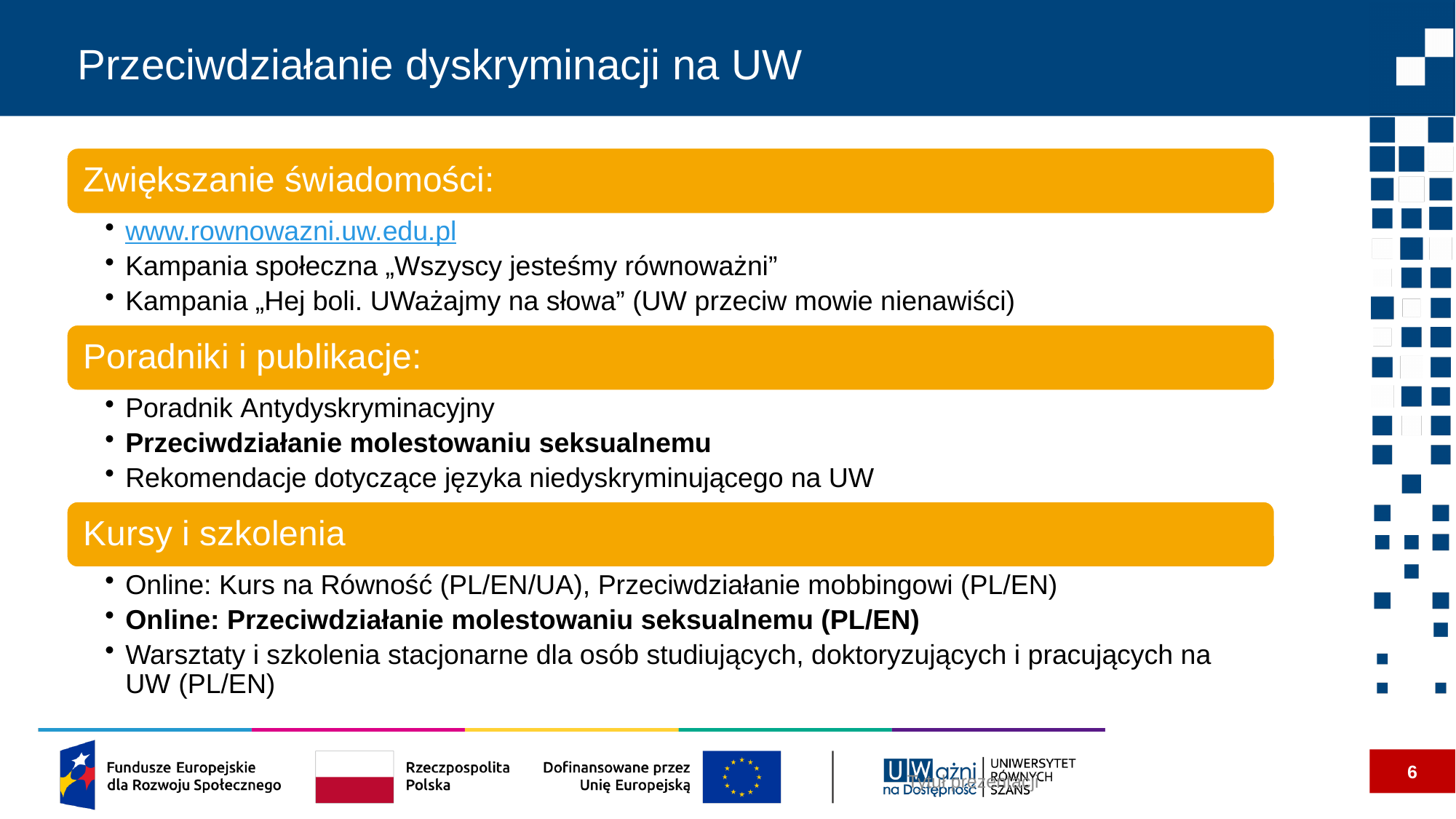

# Przeciwdziałanie dyskryminacji na UW
Zwiększanie świadomości:
www.rownowazni.uw.edu.pl
Kampania społeczna „Wszyscy jesteśmy równoważni”
Kampania „Hej boli. UWażajmy na słowa” (UW przeciw mowie nienawiści)
Poradniki i publikacje:
Poradnik Antydyskryminacyjny
Przeciwdziałanie molestowaniu seksualnemu
Rekomendacje dotyczące języka niedyskryminującego na UW
Kursy i szkolenia
Online: Kurs na Równość (PL/EN/UA), Przeciwdziałanie mobbingowi (PL/EN)
Online: Przeciwdziałanie molestowaniu seksualnemu (PL/EN)
Warsztaty i szkolenia stacjonarne dla osób studiujących, doktoryzujących i pracujących na UW (PL/EN)
6

Tytuł prezentacji